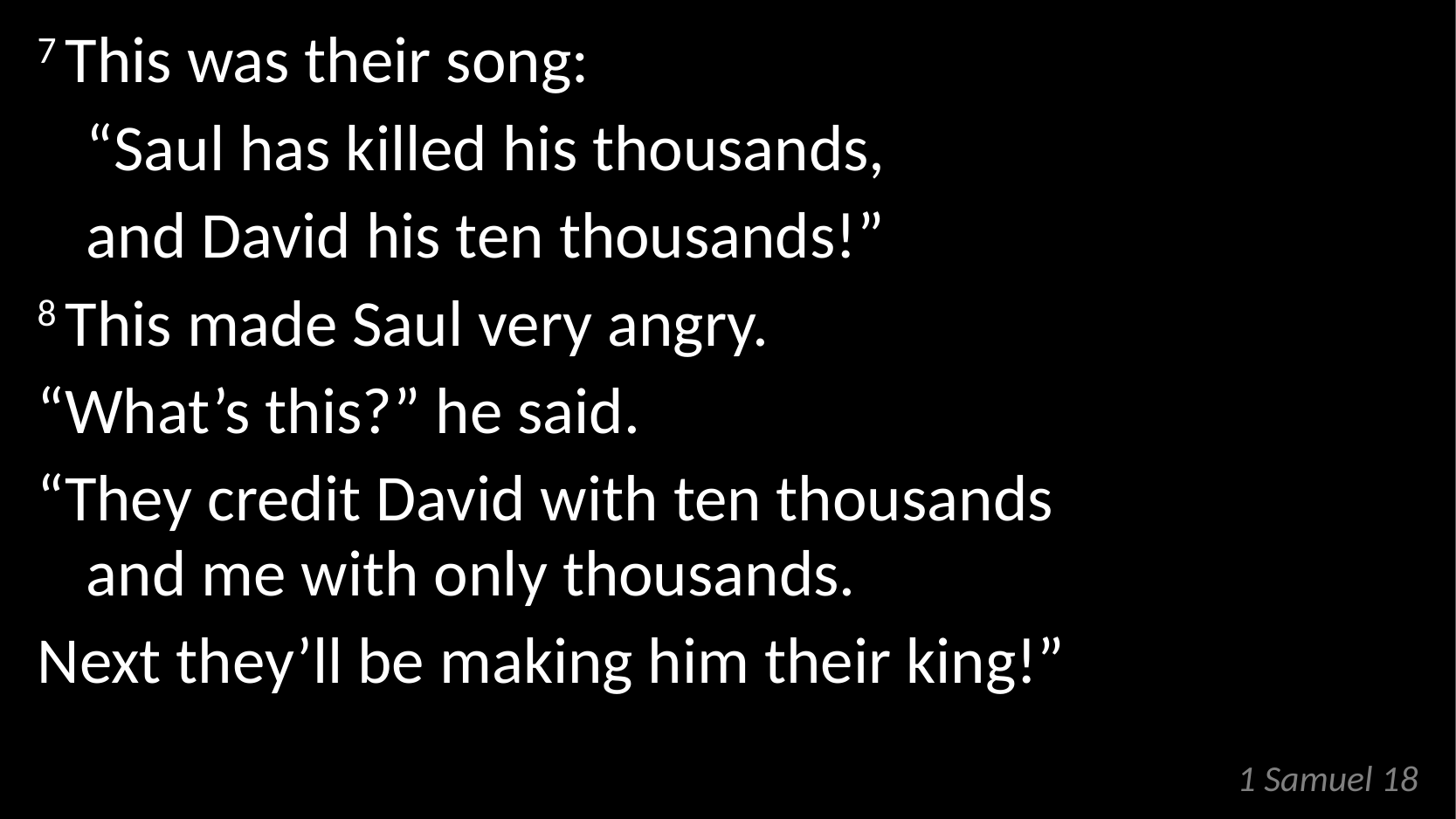

7 This was their song:
	“Saul has killed his thousands,
	and David his ten thousands!”
8 This made Saul very angry.
“What’s this?” he said.
“They credit David with ten thousands
and me with only thousands.
Next they’ll be making him their king!”
# 1 Samuel 18